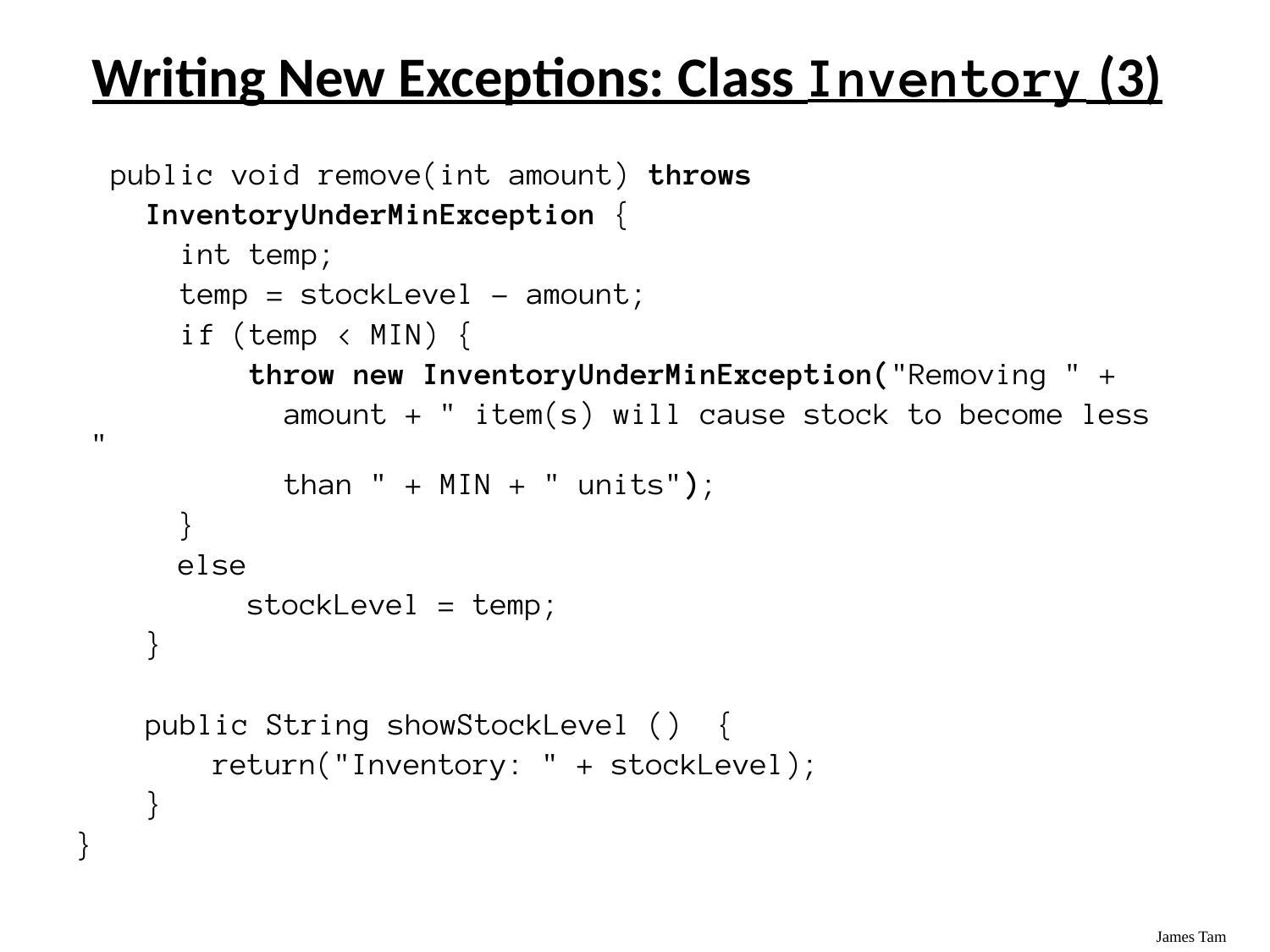

Writing New Exceptions: Class Inventory (3)
  public void remove(int amount) throws
    InventoryUnderMinException {
      int temp;
      temp = stockLevel - amount;
      if (temp < MIN) {
          throw new InventoryUnderMinException("Removing " +
            amount + " item(s) will cause stock to become less "
            than " + MIN + " units");
	     }
	     else
	         stockLevel = temp;
    }

    public String showStockLevel ()  {
	       return("Inventory: " + stockLevel);
    }
}